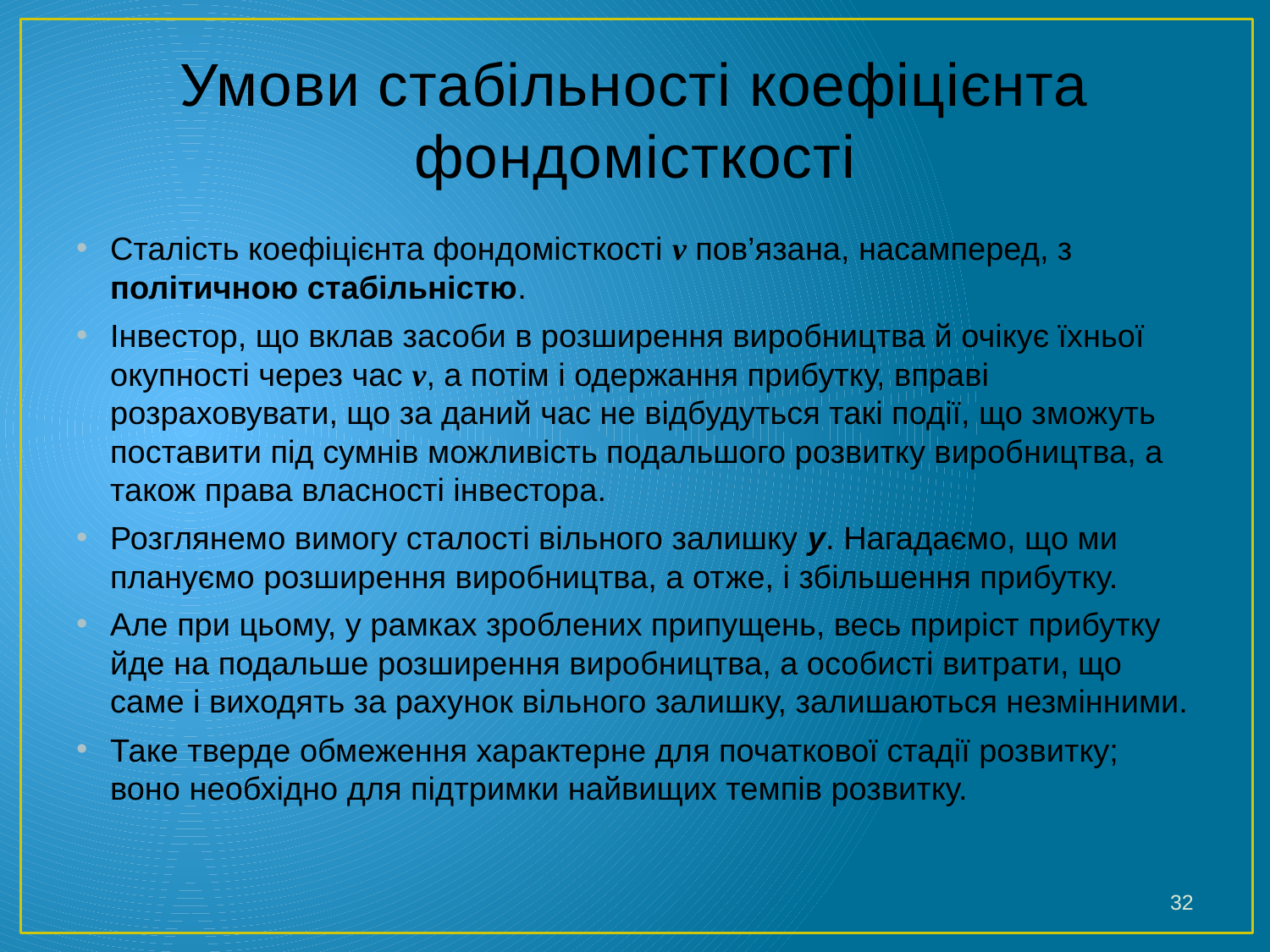

# Умови стабільності коефіцієнта фондомісткості
Сталість коефіцієнта фондомісткості ν пов’язана, насамперед, з політичною стабільністю.
Інвестор, що вклав засоби в розширення виробництва й очікує їхньої окупності через час ν, а потім і одержання прибутку, вправі розраховувати, що за даний час не відбудуться такі події, що зможуть поставити під сумнів можливість подальшого розвитку виробництва, а також права власності інвестора.
Розглянемо вимогу сталості вільного залишку y. Нагадаємо, що ми плануємо розширення виробництва, а отже, і збільшення прибутку.
Але при цьому, у рамках зроблених припущень, весь приріст прибутку йде на подальше розширення виробництва, а особисті витрати, що саме і виходять за рахунок вільного залишку, залишаються незмінними.
Таке тверде обмеження характерне для початкової стадії розвитку; воно необхідно для підтримки найвищих темпів розвитку.

32